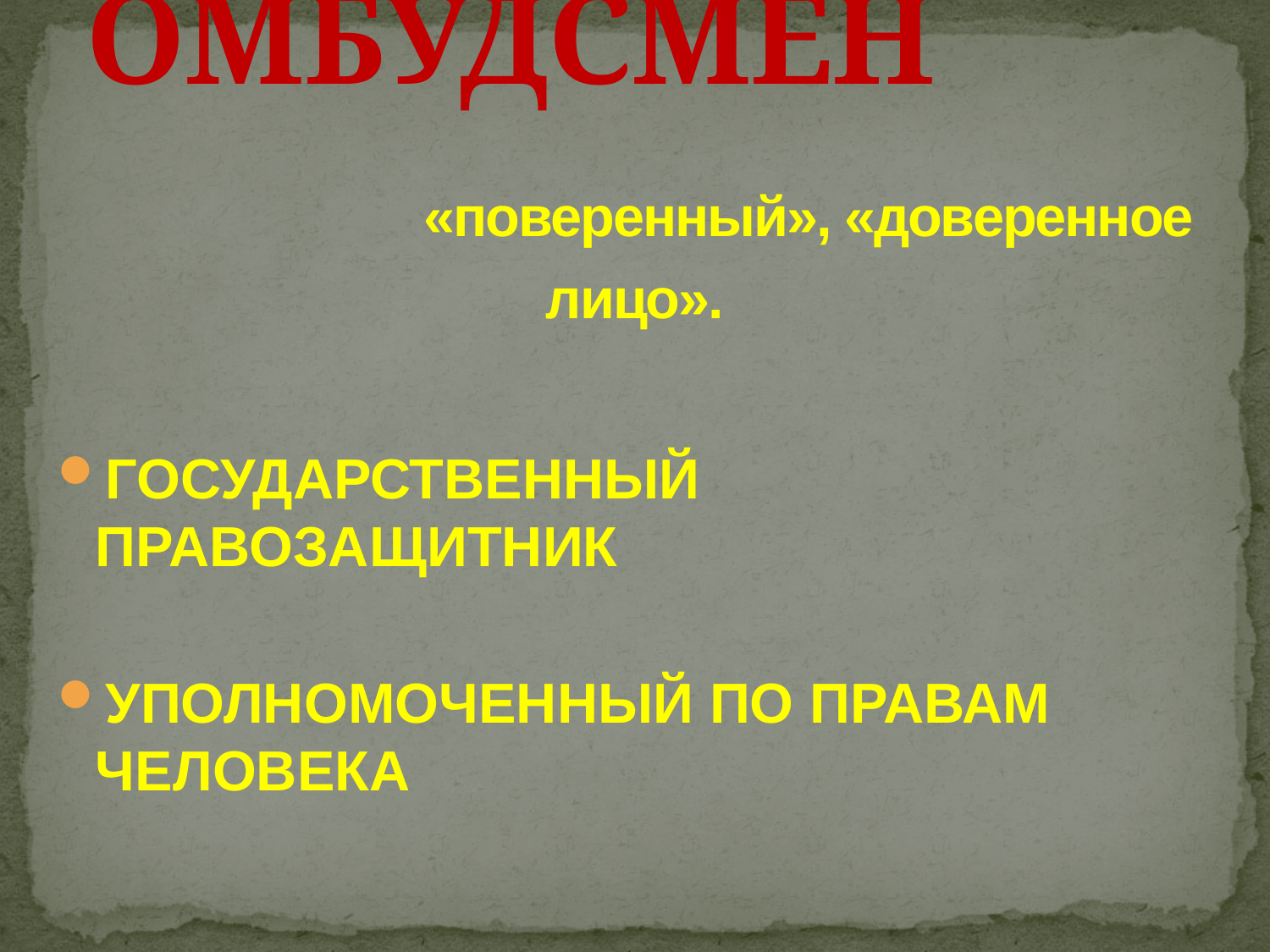

# ОМБУДСМЕН                    «поверенный», «доверенное лицо».
ГОСУДАРСТВЕННЫЙ ПРАВОЗАЩИТНИК

УПОЛНОМОЧЕННЫЙ ПО ПРАВАМ ЧЕЛОВЕКА